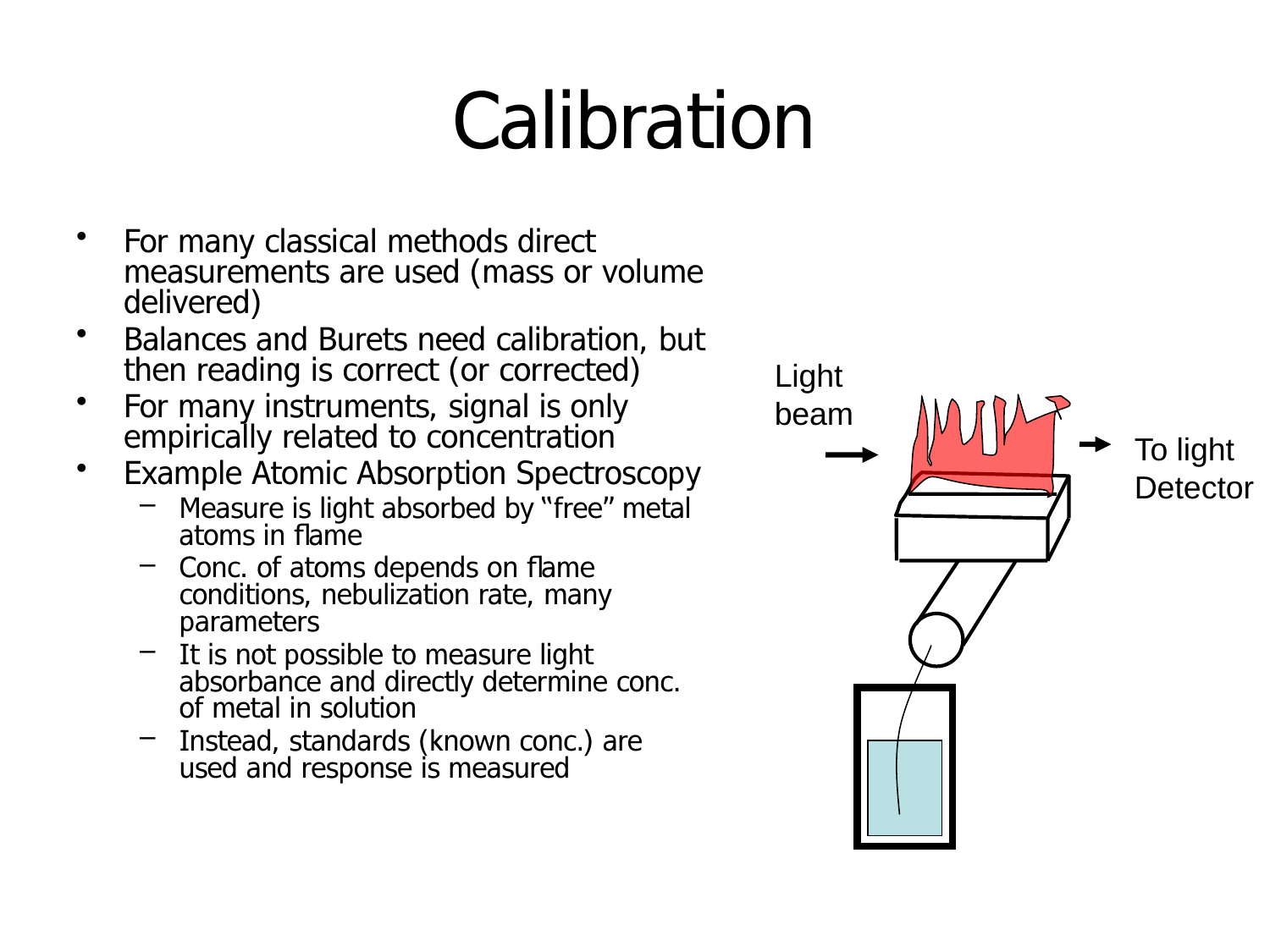

Calibration
For many classical methods direct measurements are used (mass or volume delivered)
Balances and Burets need calibration, but then reading is correct (or corrected)
For many instruments, signal is only empirically related to concentration
Example Atomic Absorption Spectroscopy
Measure is light absorbed by “free” metal atoms in flame
Conc. of atoms depends on flame conditions, nebulization rate, many parameters
It is not possible to measure light absorbance and directly determine conc. of metal in solution
Instead, standards (known conc.) are used and response is measured
Light beam

To light Detector